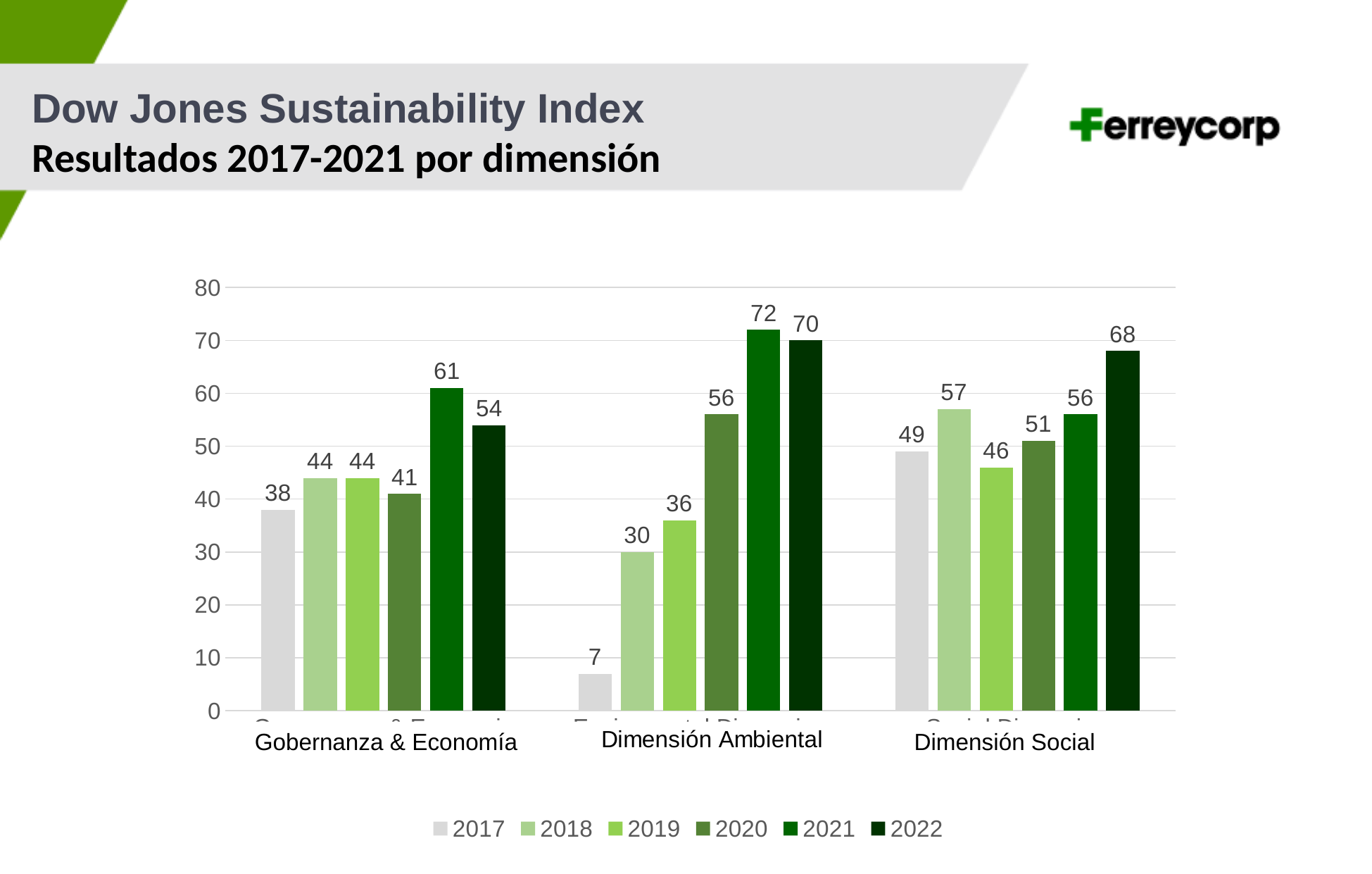

Dow Jones Sustainability Index
Resultados 2017-2021 por dimensión

### Chart

| Category | 2017 | 2018 | 2019 | 2020 | 2021 | 2022 |
|---|---|---|---|---|---|---|
| Governance & Economic Dimension | 38.0 | 44.0 | 44.0 | 41.0 | 61.0 | 54.0 |
| Enviromental Dimension | 7.0 | 30.0 | 36.0 | 56.0 | 72.0 | 70.0 |
| Social Dimension | 49.0 | 57.0 | 46.0 | 51.0 | 56.0 | 68.0 |
Gobernanza & Economía

   Dimensión Social